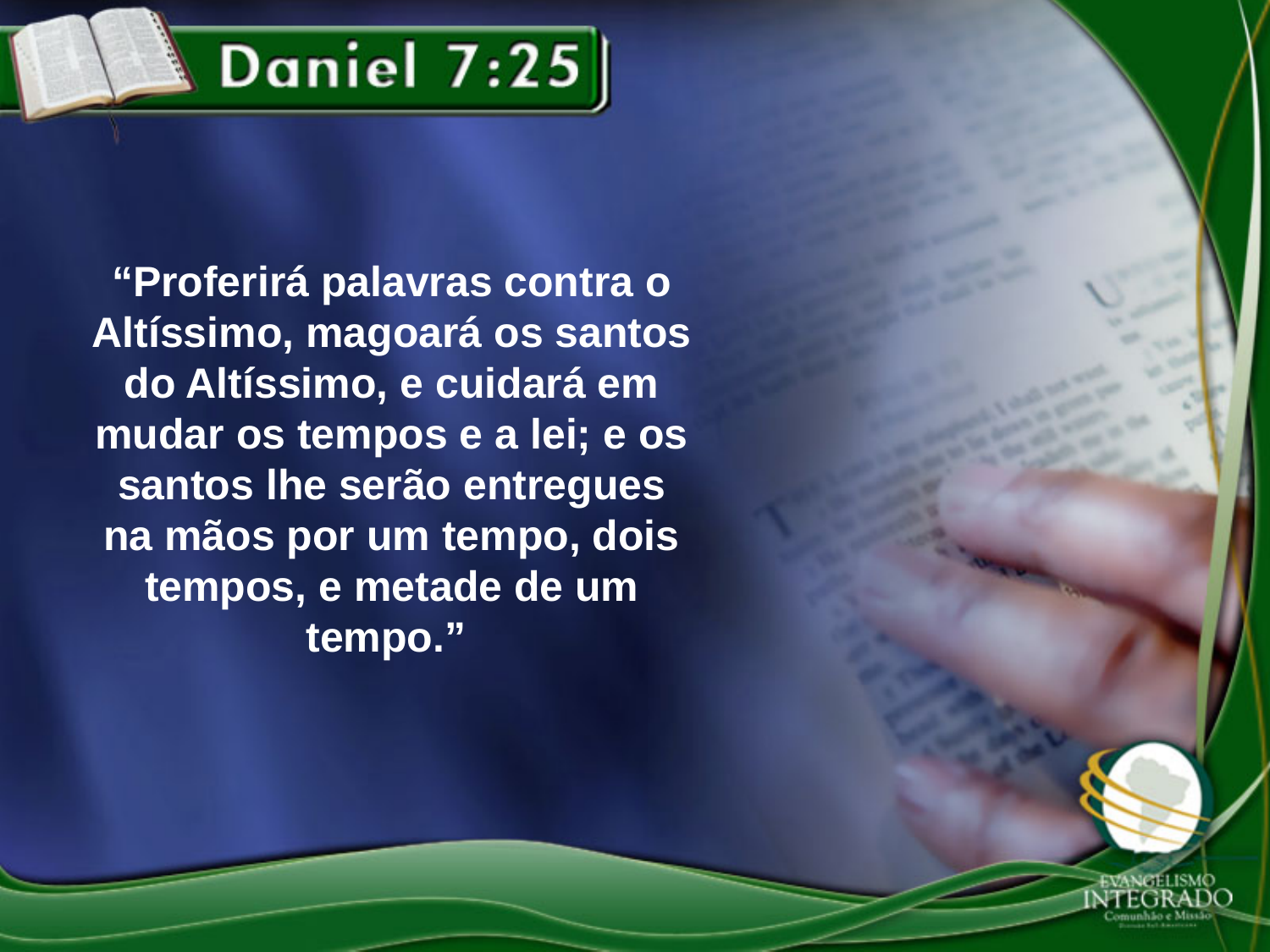

“Proferirá palavras contra o Altíssimo, magoará os santos do Altíssimo, e cuidará em mudar os tempos e a lei; e os santos lhe serão entregues na mãos por um tempo, dois tempos, e metade de um tempo.”